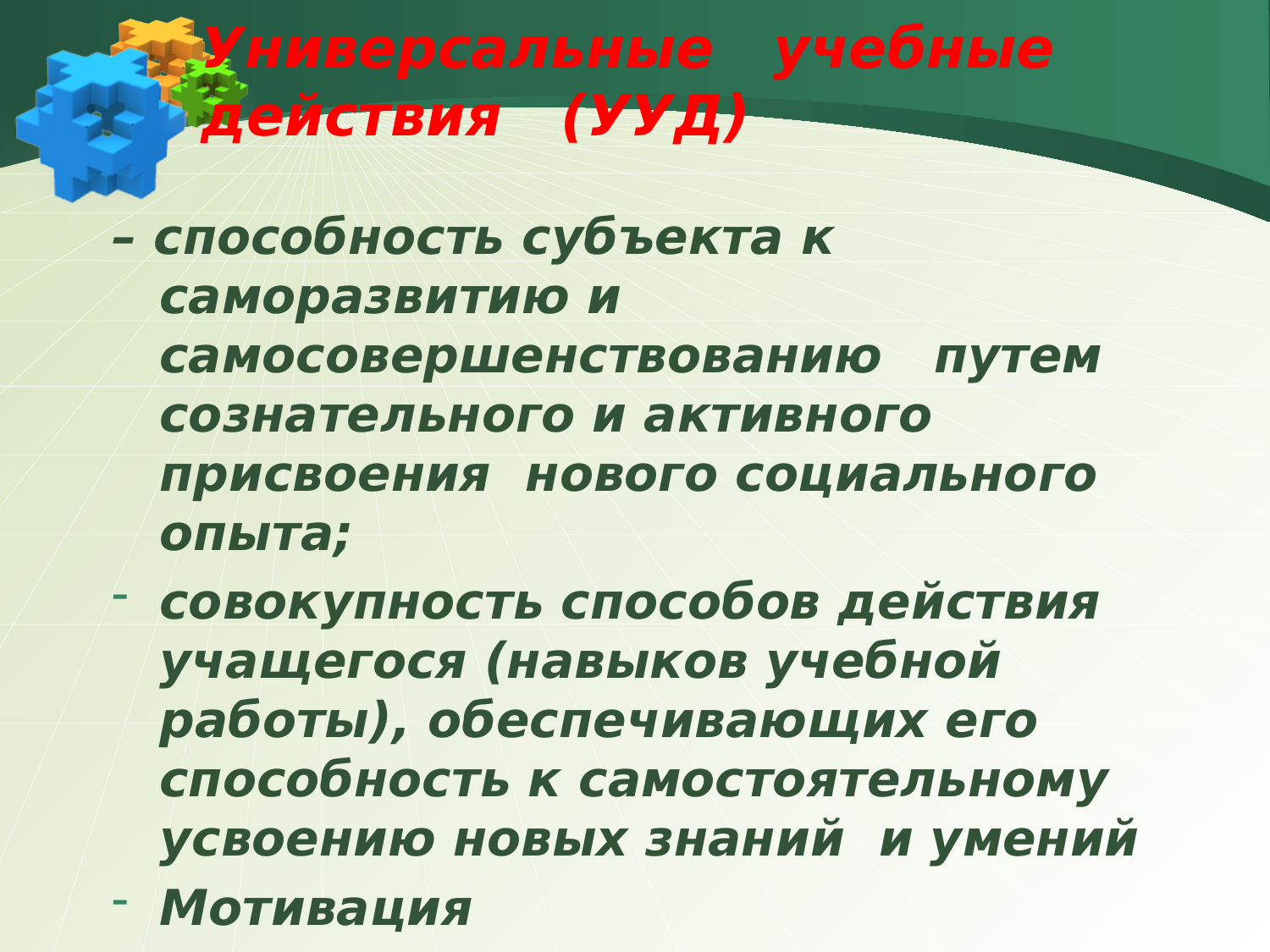

# Универсальные   учебные действия   (УУД)
– способность субъекта к саморазвитию и самосовершенствованию   путем сознательного и активного присвоения  нового социального  опыта;
совокупность способов действия учащегося (навыков учебной работы), обеспечивающих его способность к самостоятельному  усвоению новых знаний  и умений
Мотивация